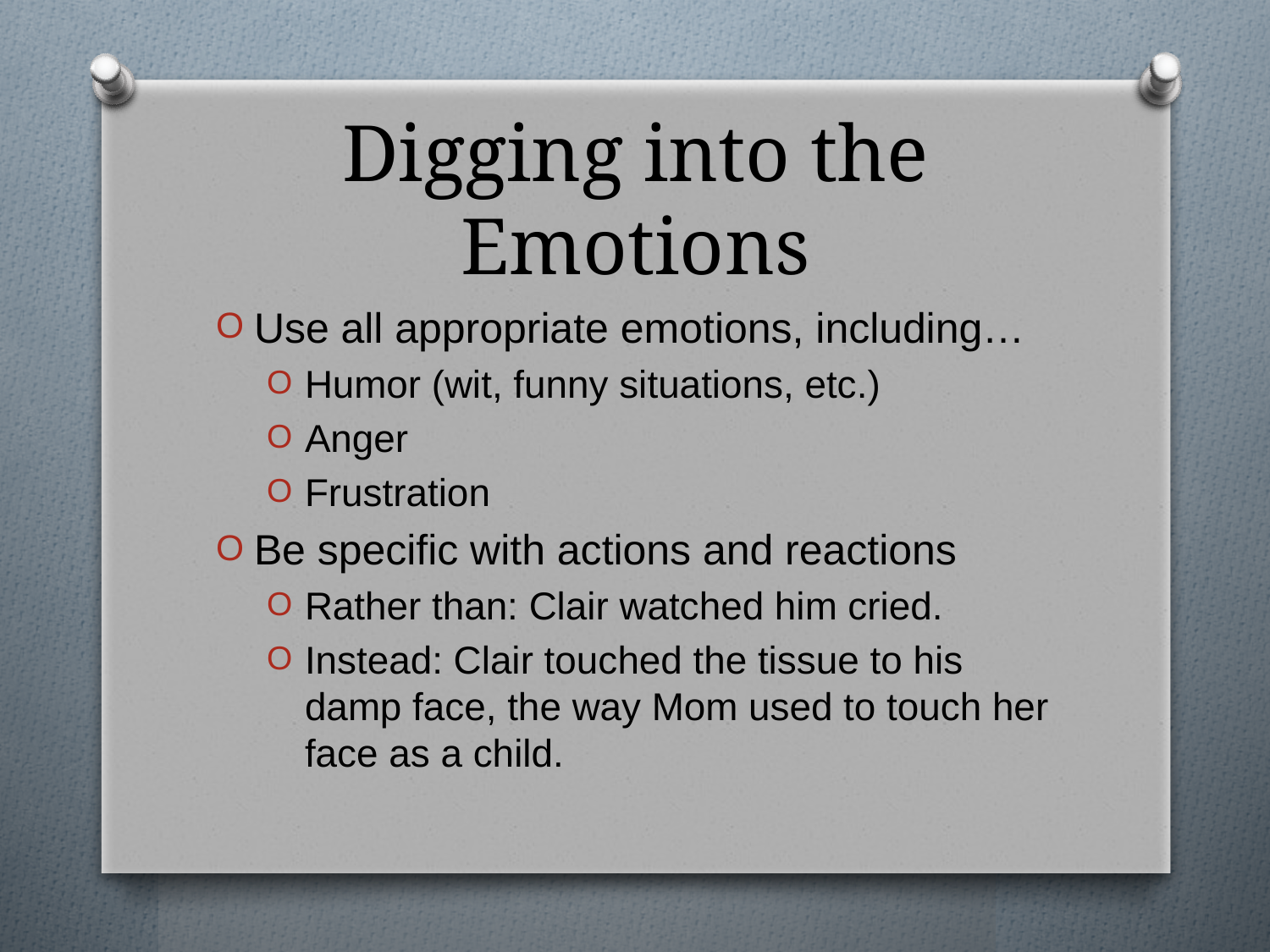

# Digging into the Emotions
Use all appropriate emotions, including…
Humor (wit, funny situations, etc.)
Anger
Frustration
Be specific with actions and reactions
Rather than: Clair watched him cried.
Instead: Clair touched the tissue to his damp face, the way Mom used to touch her face as a child.